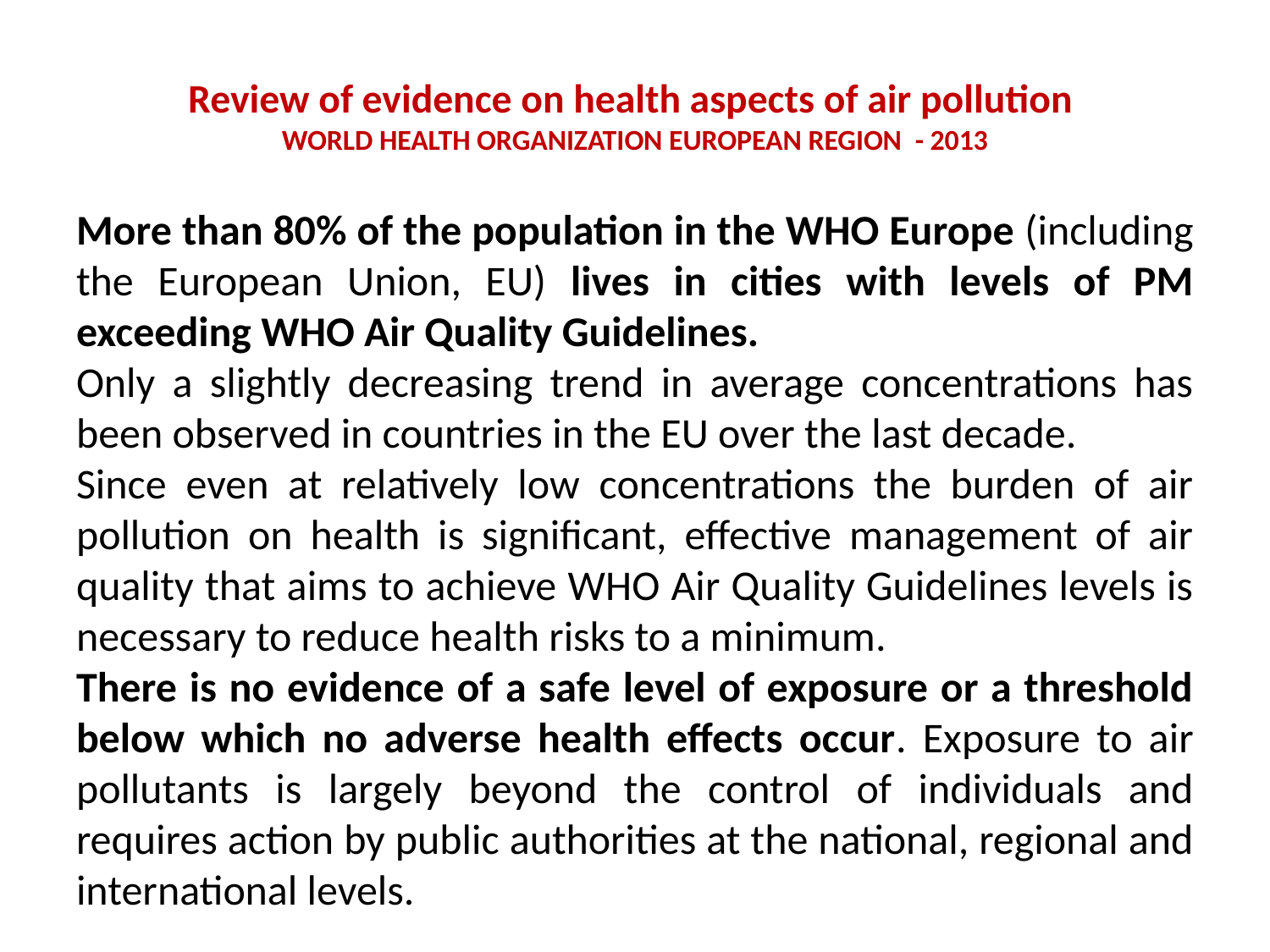

# Review of evidence on health aspects of air pollution WORLD HEALTH ORGANIZATION EUROPEAN REGION  - 2013
More than 80% of the population in the WHO Europe (including the European Union, EU) lives in cities with levels of PM exceeding WHO Air Quality Guidelines.
Only a slightly decreasing trend in average concentrations has been observed in countries in the EU over the last decade.
Since even at relatively low concentrations the burden of air pollution on health is significant, effective management of air quality that aims to achieve WHO Air Quality Guidelines levels is necessary to reduce health risks to a minimum.
There is no evidence of a safe level of exposure or a threshold below which no adverse health effects occur. Exposure to air pollutants is largely beyond the control of individuals and requires action by public authorities at the national, regional and international levels.